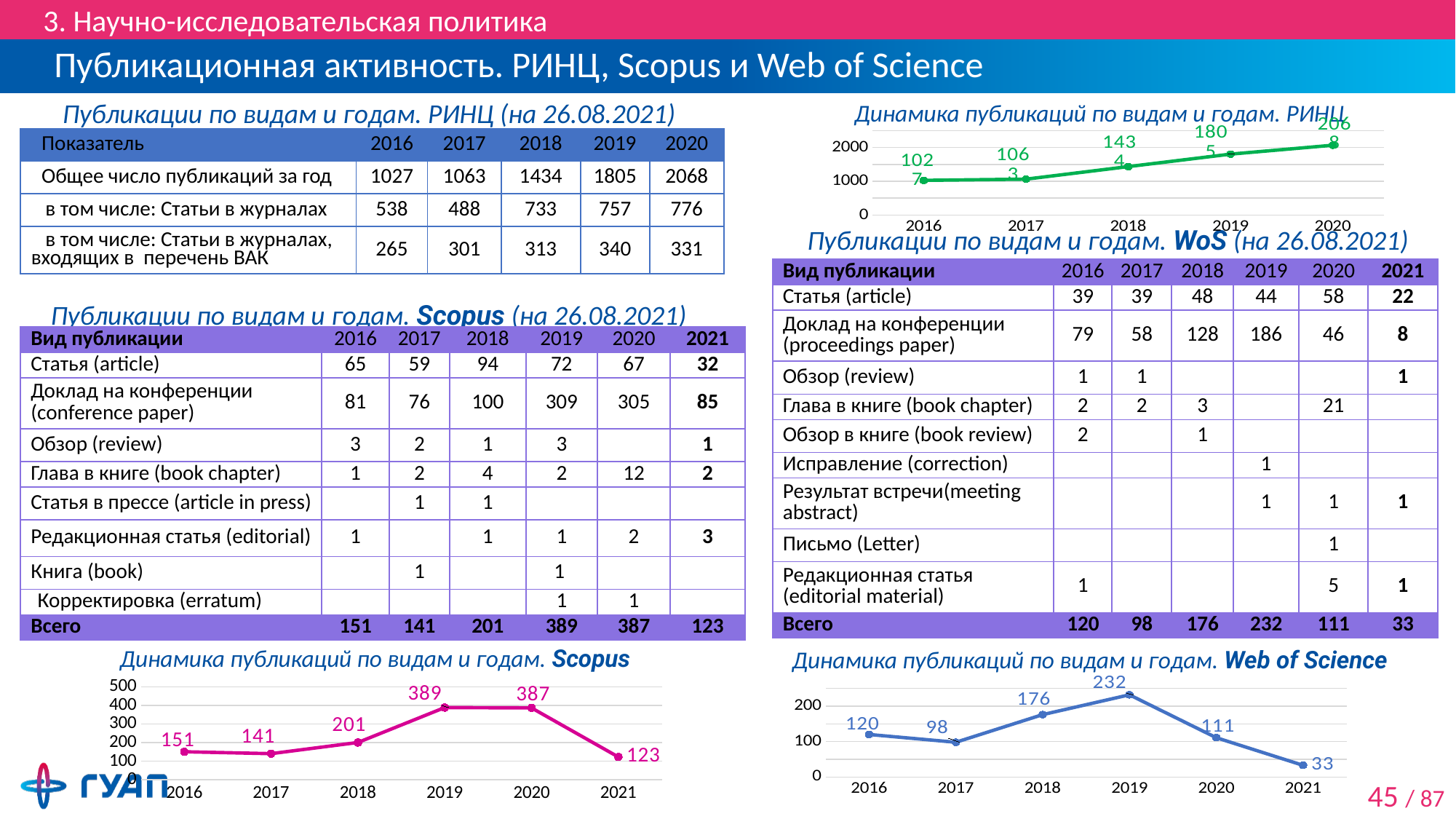

3. Научно-исследовательская политика
# Публикационная активность. РИНЦ, Scopus и Web of Science
Публикации по видам и годам. РИНЦ (на 26.08.2021)

Динамика публикаций по видам и годам. РИНЦ

### Chart

| Category | Общее число публикаций за год |
|---|---|
| 2016 | 1027.0 |
| 2017 | 1063.0 |
| 2018 | 1434.0 |
| 2019 | 1805.0 |
| 2020 | 2068.0 |
| Показатель | 2016 | 2017 | 2018 | 2019 | 2020 |
| --- | --- | --- | --- | --- | --- |
| Общее число публикаций за год | 1027 | 1063 | 1434 | 1805 | 2068 |
| в том числе: Статьи в журналах | 538 | 488 | 733 | 757 | 776 |
| в том числе: Статьи в журналах, входящих в перечень ВАК | 265 | 301 | 313 | 340 | 331 |
Публикации по видам и годам. WoS (на 26.08.2021)
| Вид публикации | 2016 | 2017 | 2018 | 2019 | 2020 | 2021 |
| --- | --- | --- | --- | --- | --- | --- |
| Статья (article) | 39 | 39 | 48 | 44 | 58 | 22 |
| Доклад на конференции (proceedings paper) | 79 | 58 | 128 | 186 | 46 | 8 |
| Обзор (review) | 1 | 1 |  |  |  | 1 |
| Глава в книге (book chapter) | 2 | 2 | 3 |  | 21 |  |
| Обзор в книге (book review) | 2 |  | 1 |  |  |  |
| Исправление (correction) |  |  |  | 1 |  |  |
| Результат встречи(meeting abstract) |  |  |  | 1 | 1 | 1 |
| Письмо (Letter) |  |  |  |  | 1 |  |
| Редакционная статья (editorial material) | 1 |  |  |  | 5 | 1 |
| Всего | 120 | 98 | 176 | 232 | 111 | 33 |
Публикации по видам и годам. Scopus (на 26.08.2021)
| Вид публикации | 2016 | 2017 | 2018 | 2019 | 2020 | 2021 |
| --- | --- | --- | --- | --- | --- | --- |
| Статья (article) | 65 | 59 | 94 | 72 | 67 | 32 |
| Доклад на конференции (conference paper) | 81 | 76 | 100 | 309 | 305 | 85 |
| Обзор (review) | 3 | 2 | 1 | 3 |  | 1 |
| Глава в книге (book chapter) | 1 | 2 | 4 | 2 | 12 | 2 |
| Статья в прессе (article in press) |  | 1 | 1 |  |  |  |
| Редакционная статья (editorial) | 1 |  | 1 | 1 | 2 | 3 |
| Книга (book) |  | 1 |  | 1 |  |  |
| Корректировка (erratum) |  |  |  | 1 | 1 |  |
| Всего | 151 | 141 | 201 | 389 | 387 | 123 |
Динамика публикаций по видам и годам. Scopus
Динамика публикаций по видам и годам. Web of Science

### Chart

| Category | Всего |
|---|---|
| 2016 | 120.0 |
| 2017 | 98.0 |
| 2018 | 176.0 |
| 2019 | 232.0 |
| 2020 | 111.0 |
| 2021 | 33.0 |

### Chart

| Category |  |
|---|---|
| 2016 | 151.0 |
| 2017 | 141.0 |
| 2018 | 201.0 |
| 2019 | 389.0 |
| 2020 | 387.0 |
| 2021 | 123.0 |